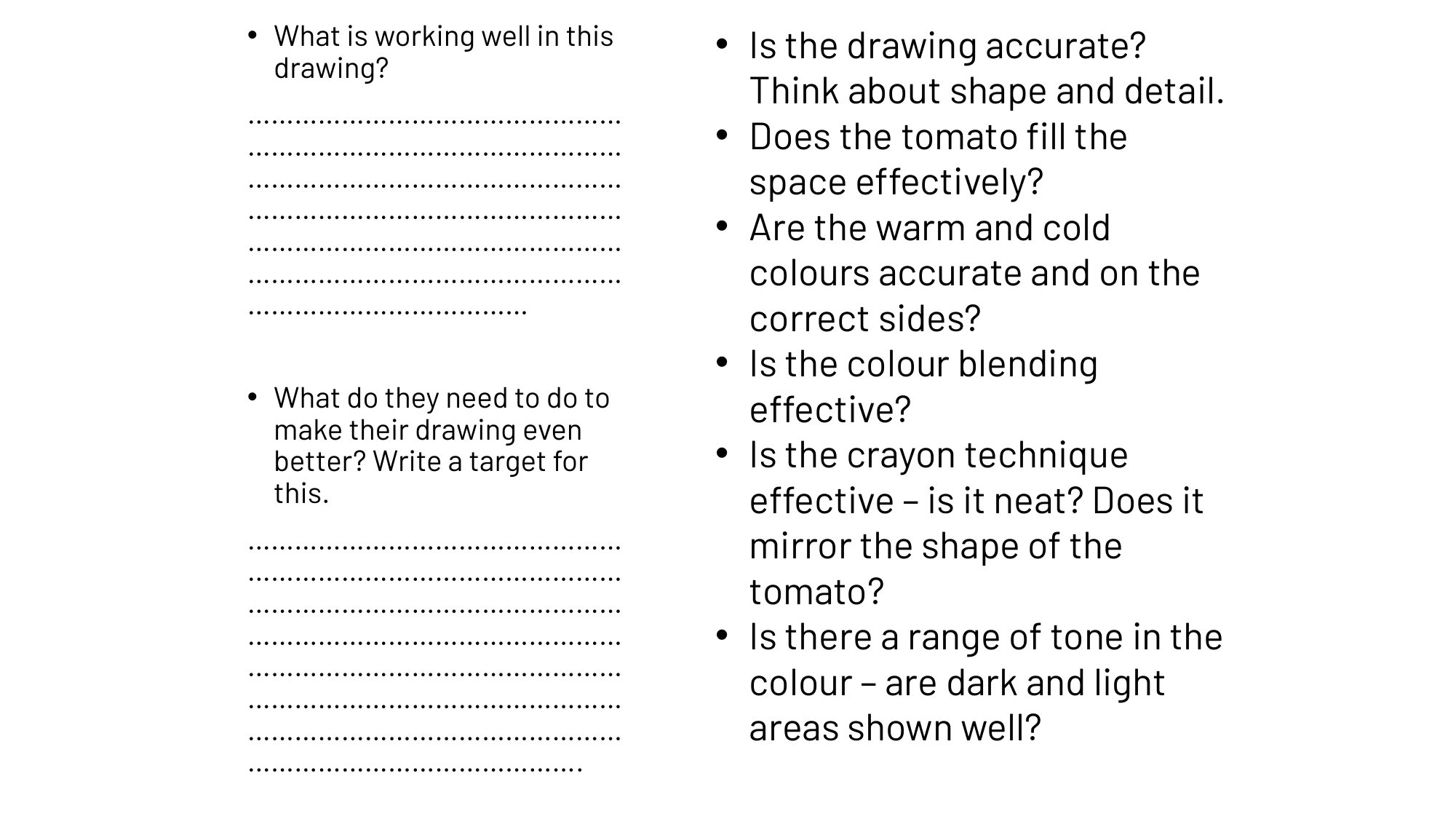

What is working well in this drawing?
………………………………………………………………………………………………………………………………………………………………………………………………………………………………………………………………………………………………

What do they need to do to make their drawing even better? Write a target for this.
……………………………………………………………………………………………………………………………………………………………………………………………………………………………………………………………………………………………………………………………………………….

Is the drawing accurate? Think about shape and detail.
Does the tomato fill the space effectively?
Are the warm and cold colours accurate and on the correct sides?
Is the colour blending effective?
Is the crayon technique effective – is it neat? Does it mirror the shape of the tomato?
Is there a range of tone in the colour – are dark and light areas shown well?